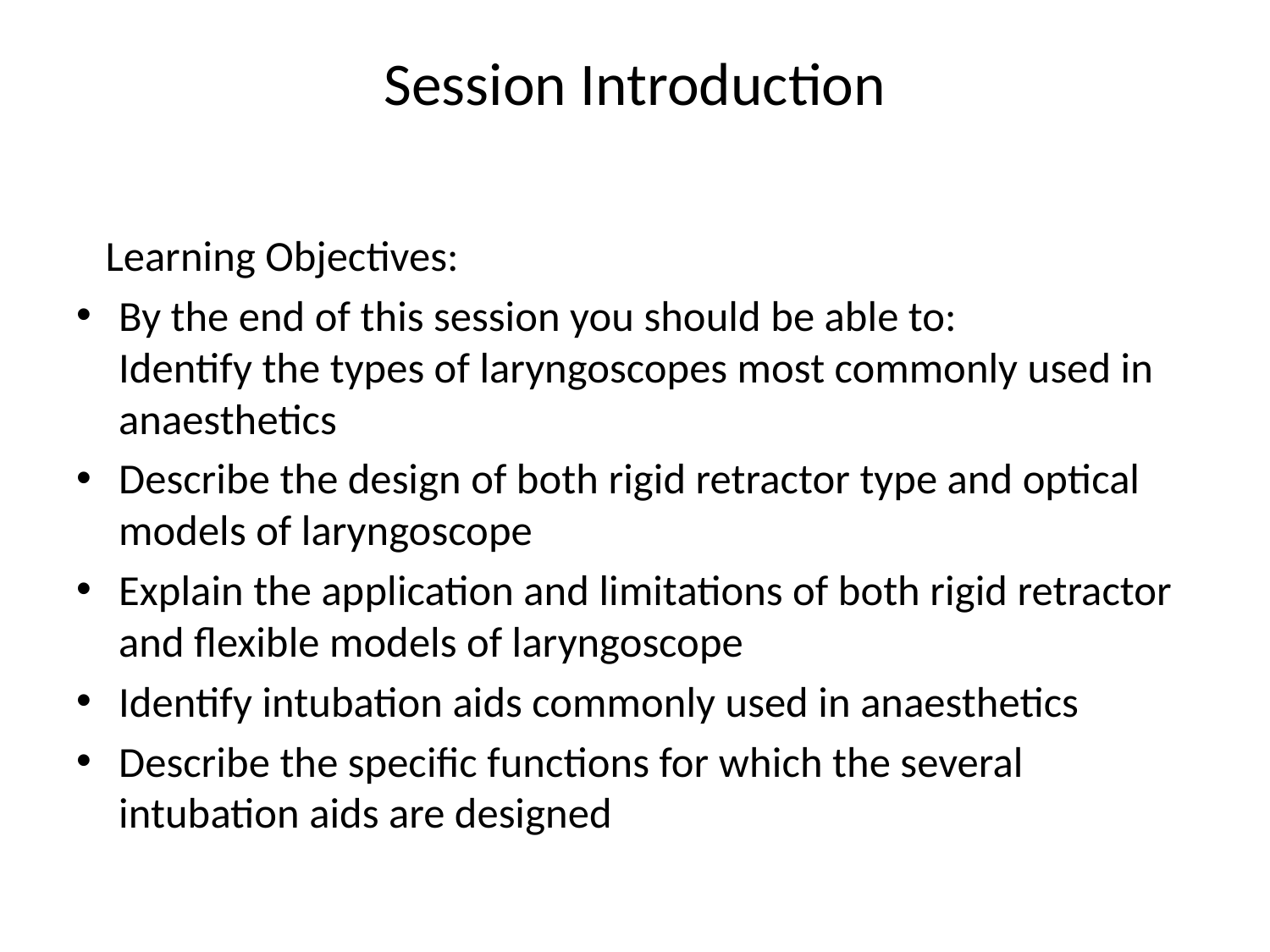

# Session Introduction
   Learning Objectives:
By the end of this session you should be able to:
Identify the types of laryngoscopes most commonly used in anaesthetics
Describe the design of both rigid retractor type and optical models of laryngoscope
Explain the application and limitations of both rigid retractor and flexible models of laryngoscope
Identify intubation aids commonly used in anaesthetics
Describe the specific functions for which the several intubation aids are designed